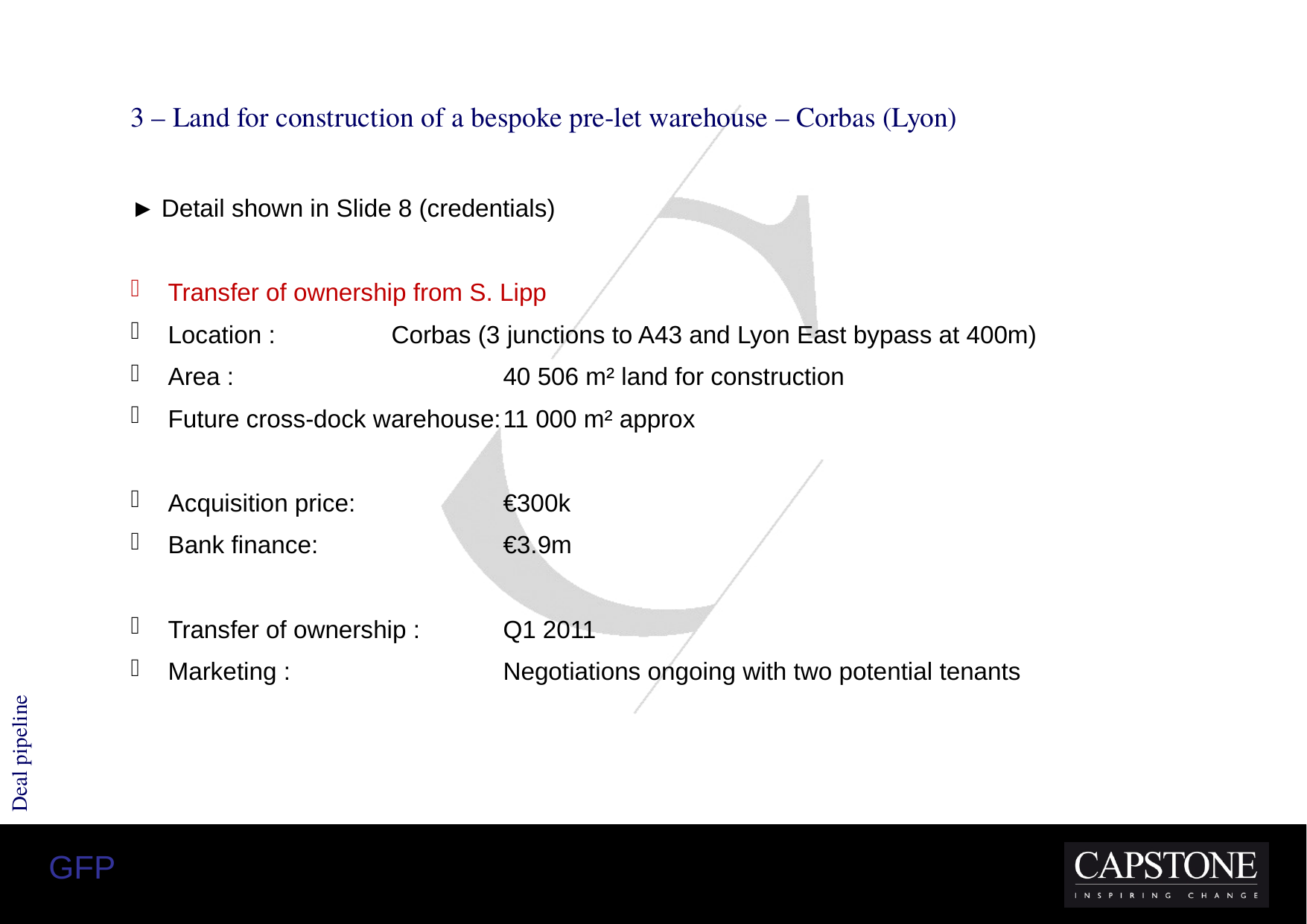

3 – Land for construction of a bespoke pre-let warehouse – Corbas (Lyon)

► Detail shown in Slide 8 (credentials)

Transfer of ownership from S. Lipp
Location :		Corbas (3 junctions to A43 and Lyon East bypass at 400m)
Area :			40 506 m² land for construction
Future cross-dock warehouse:	11 000 m² approx

Acquisition price: 		€300k
Bank finance:		€3.9m

Transfer of ownership :	Q1 2011
Marketing :		Negotiations ongoing with two potential tenants
Deal pipeline